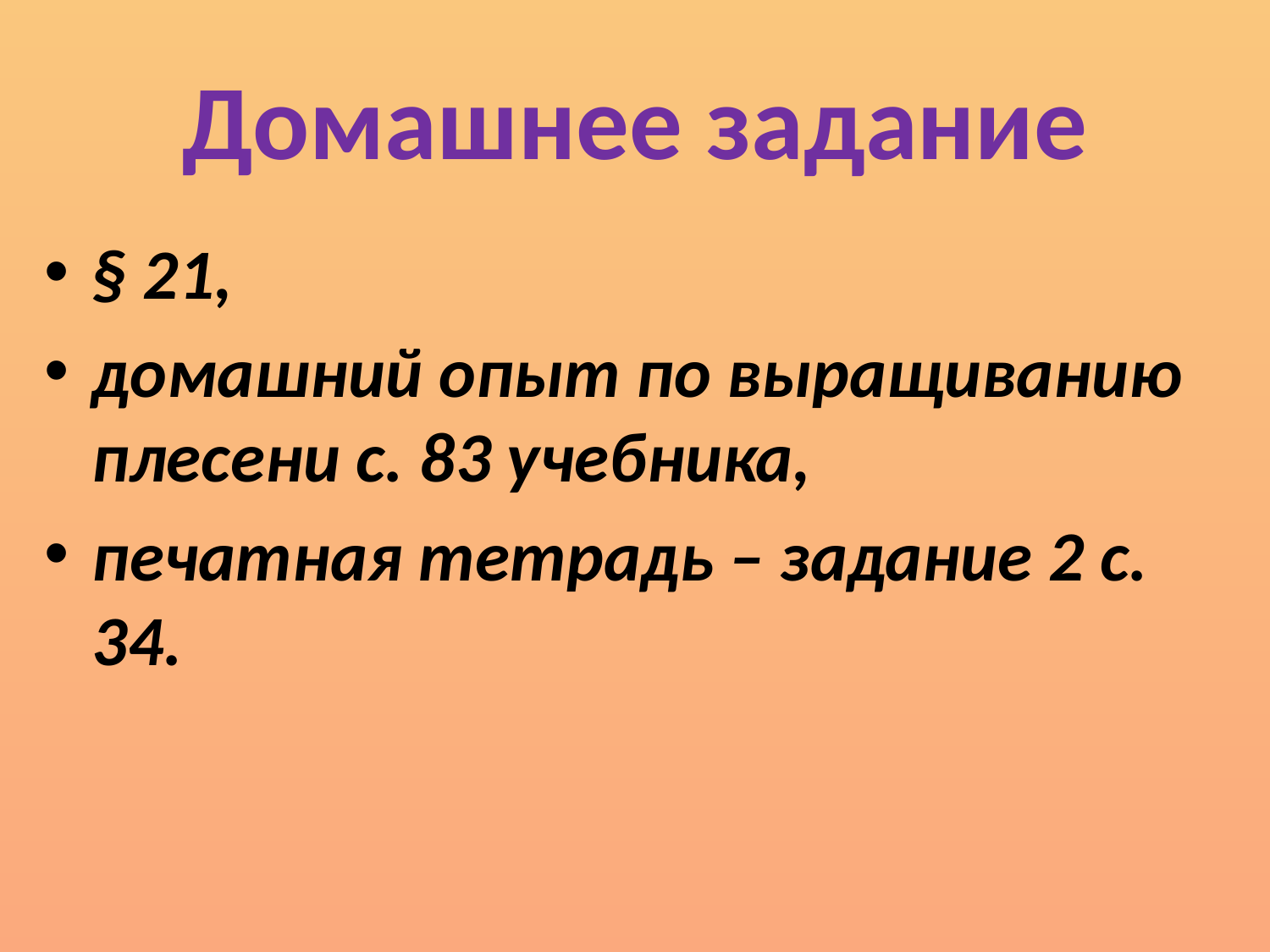

# Домашнее задание
§ 21,
домашний опыт по выращиванию плесени с. 83 учебника,
печатная тетрадь – задание 2 с. 34.